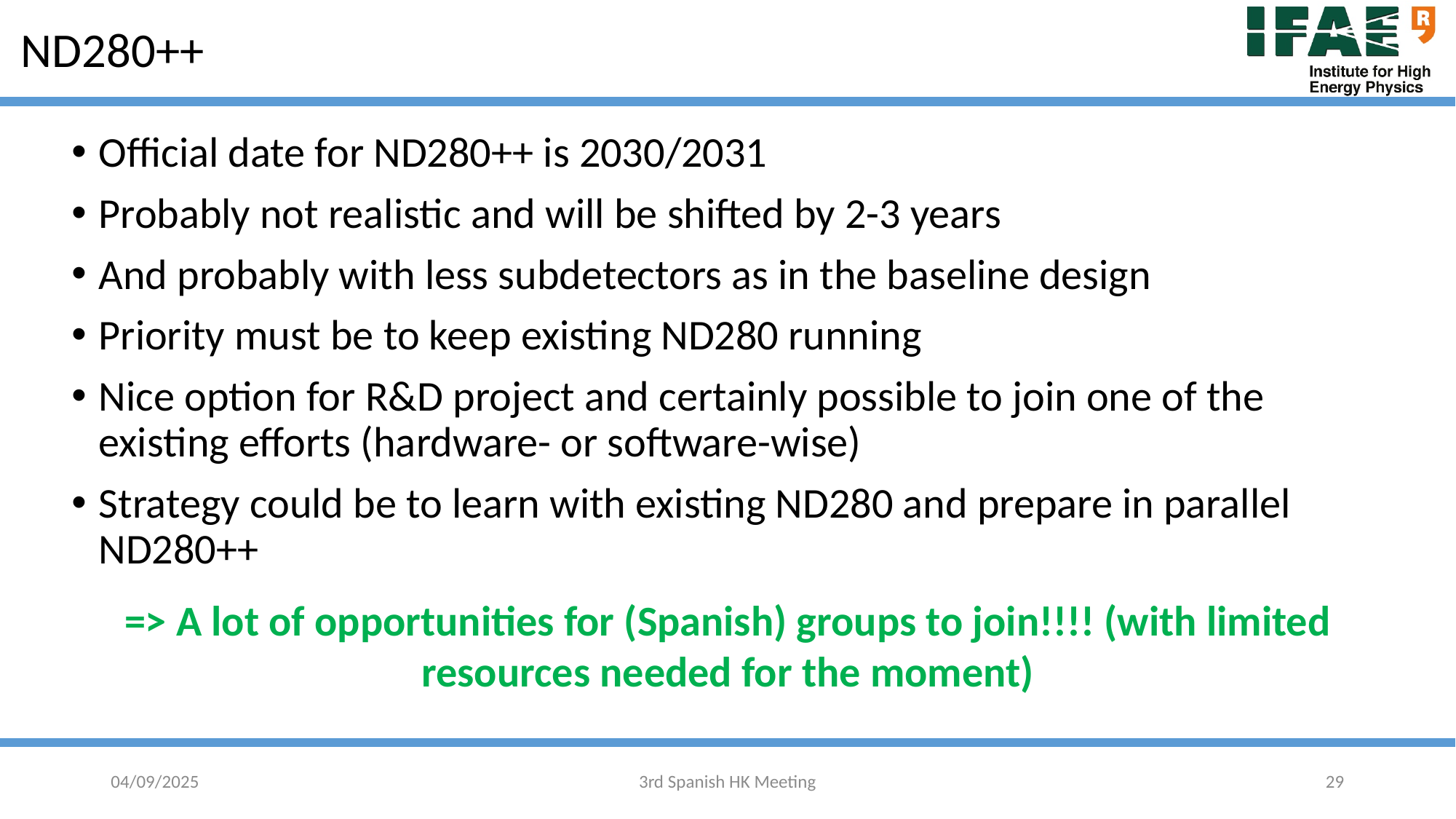

# ND280++
Official date for ND280++ is 2030/2031
Probably not realistic and will be shifted by 2-3 years
And probably with less subdetectors as in the baseline design
Priority must be to keep existing ND280 running
Nice option for R&D project and certainly possible to join one of the existing efforts (hardware- or software-wise)
Strategy could be to learn with existing ND280 and prepare in parallel ND280++

=> A lot of opportunities for (Spanish) groups to join!!!! (with limited resources needed for the moment)
04/09/2025
3rd Spanish HK Meeting
29